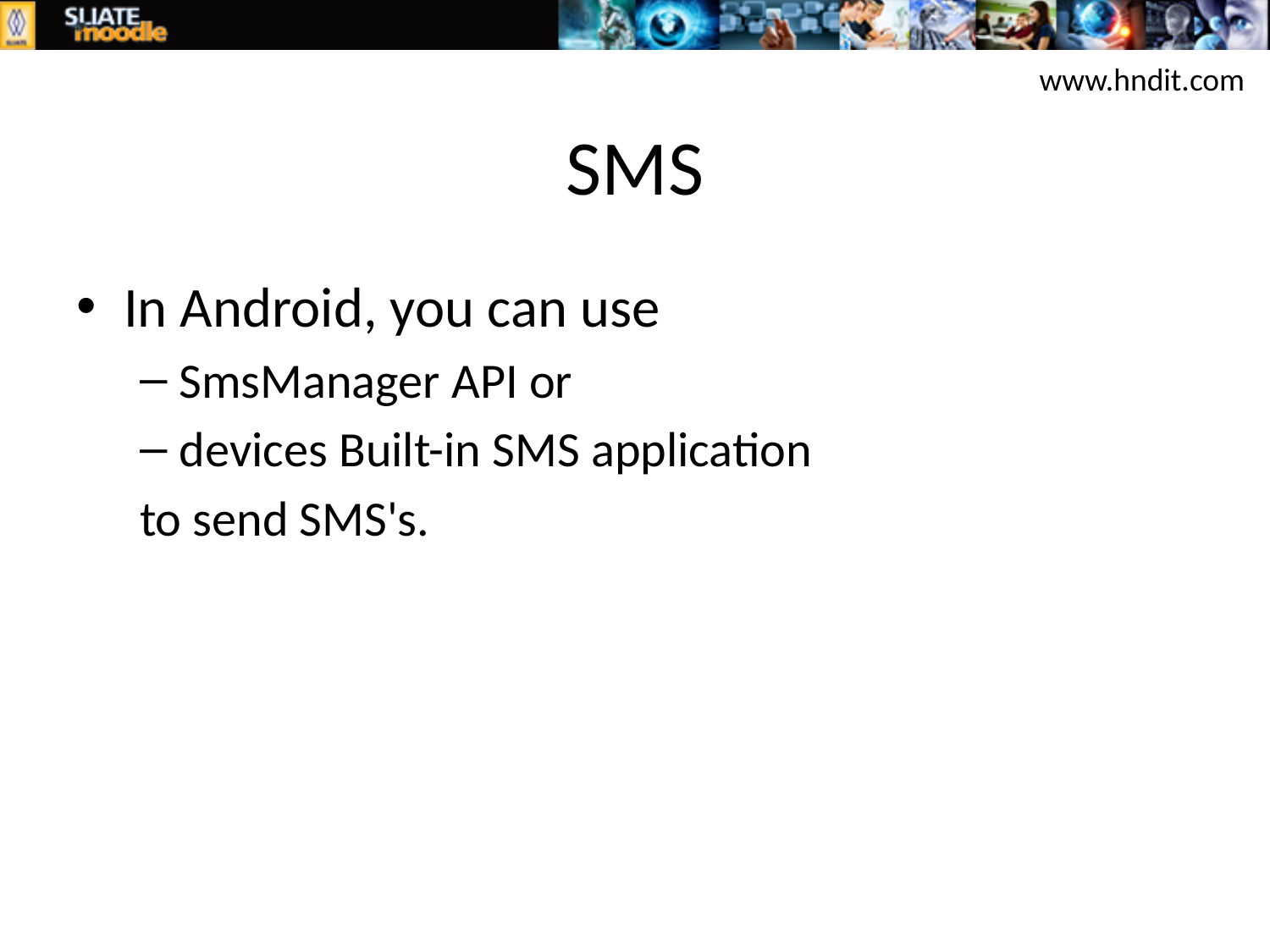

www.hndit.com
# SMS
In Android, you can use
SmsManager API or
devices Built-in SMS application
to send SMS's.